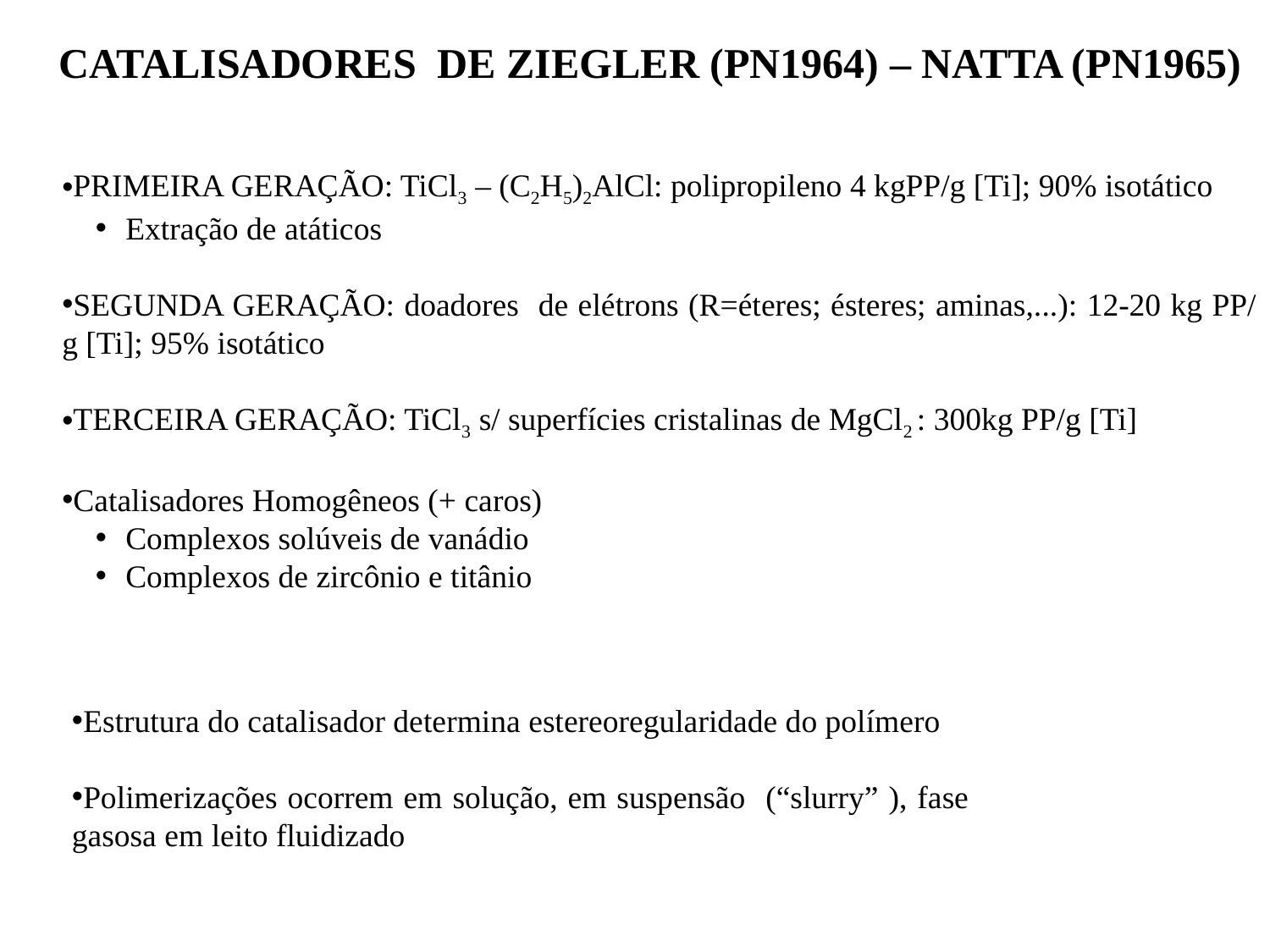

CATALISADORES  DE ZIEGLER (PN1964) – NATTA (PN1965)
PRIMEIRA GERAÇÃO: TiCl3 – (C2H5)2AlCl: polipropileno 4 kgPP/g [Ti]; 90% isotático
Extração de atáticos

SEGUNDA GERAÇÃO: doadores  de elétrons (R=éteres; ésteres; aminas,...): 12-20 kg PP/ g [Ti]; 95% isotático

TERCEIRA GERAÇÃO: TiCl3 s/ superfícies cristalinas de MgCl2 : 300kg PP/g [Ti]

Catalisadores Homogêneos (+ caros)
Complexos solúveis de vanádio
Complexos de zircônio e titânio
Estrutura do catalisador determina estereoregularidade do polímero

Polimerizações ocorrem em solução, em suspensão  (“slurry” ), fase gasosa em leito fluidizado